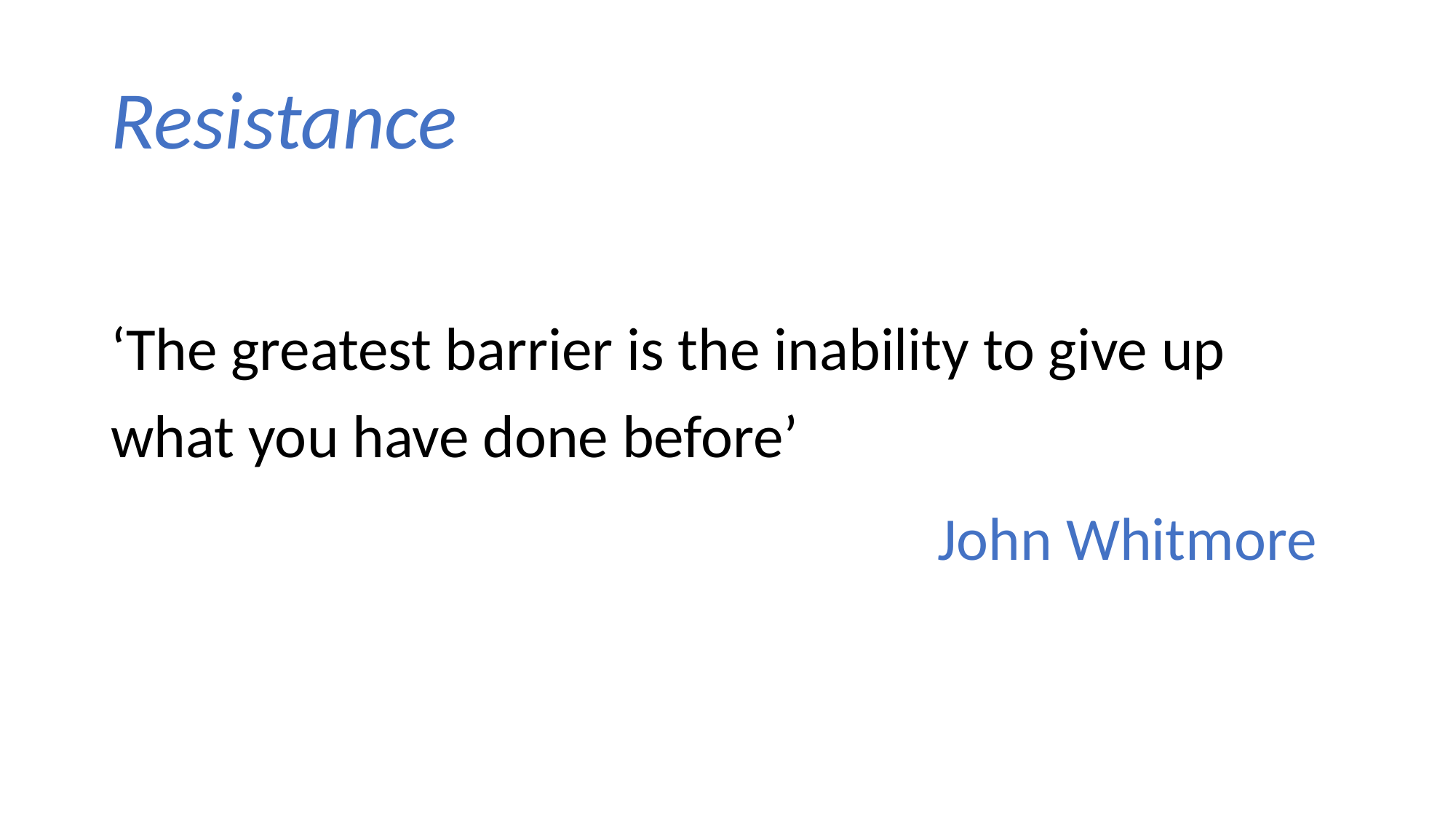

# Resistance

‘The greatest barrier is the inability to give up what you have done before’
John Whitmore